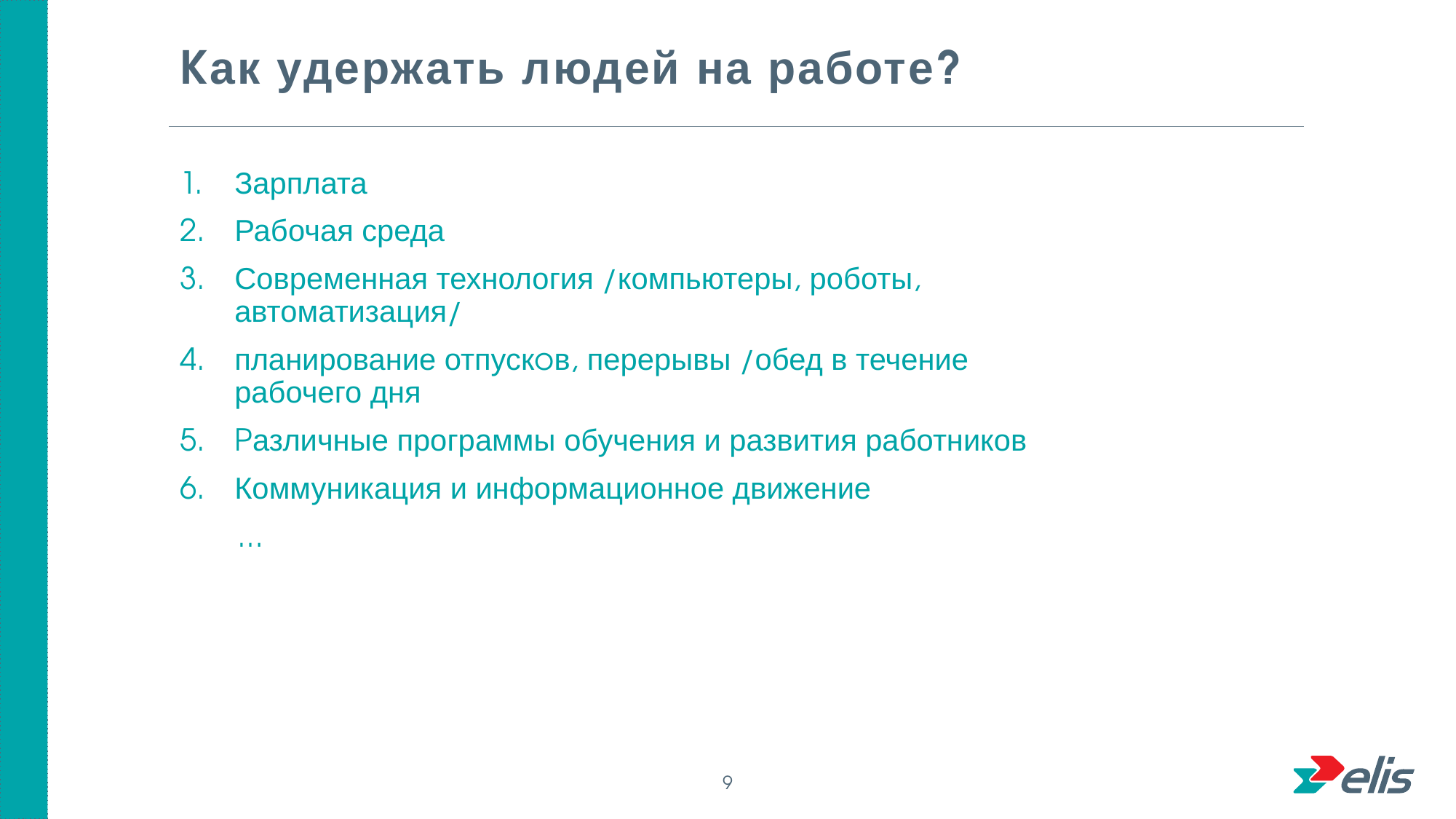

Kак удержать людей на работе?
Зарплата
Рабочая среда
Современная технология /компьютеры, роботы, автоматизация/
планирование отпускoв, перерывы /обед в течение рабочего дня
Pазличные программы обучения и развития работников
Коммуникация и информационное движение
       …